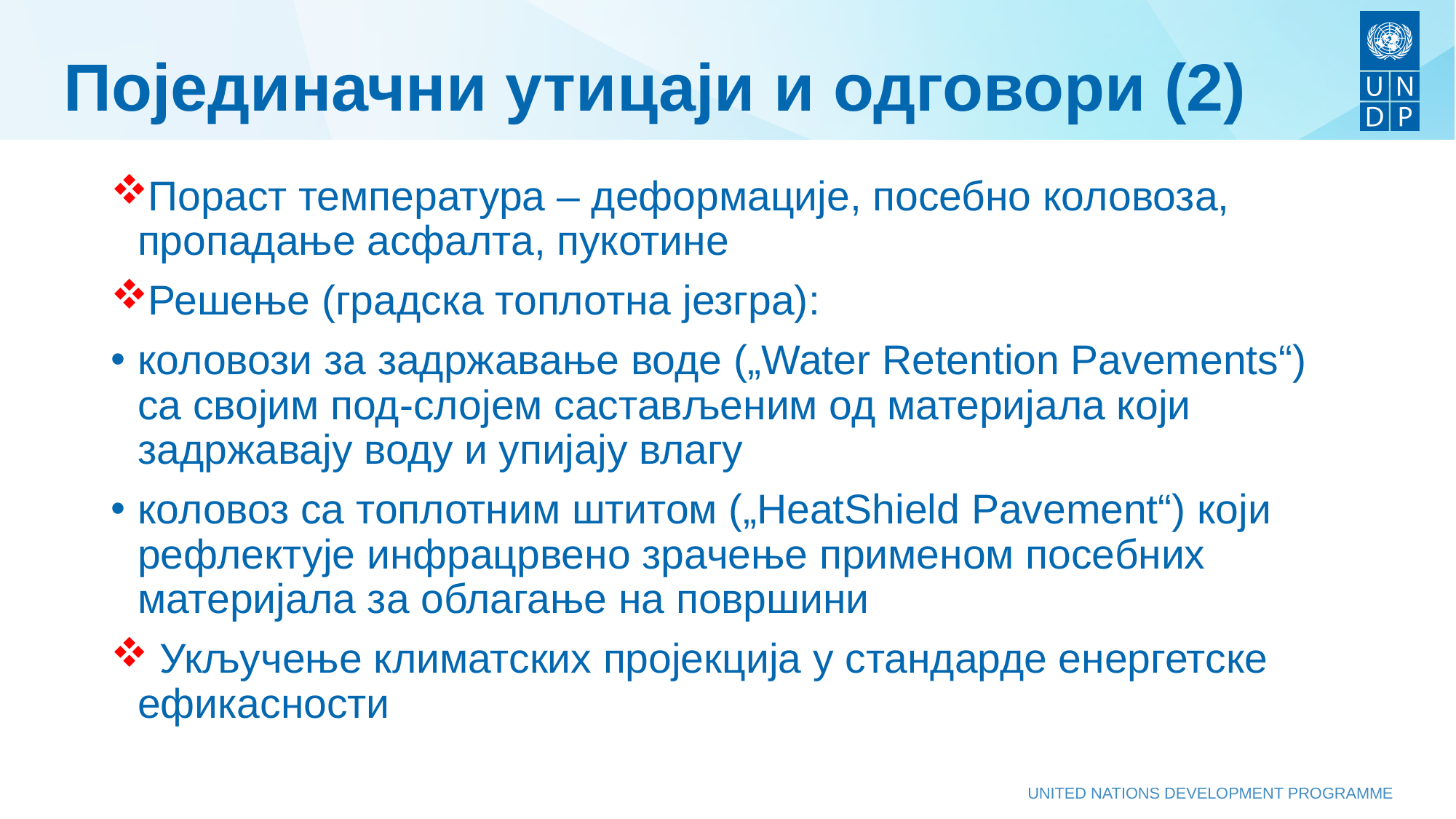

# Појединачни утицаји и одговори (2)
Пораст температура – деформације, посебно коловоза, пропадање асфалта, пукотине
Решење (градска топлотна језгра):
коловози за задржавање воде („Water Retention Pavements“) са својим под-слојем састављеним од материјала који задржавају воду и упијају влагу
коловоз са топлотним штитом („HeatShield Pavement“) који рефлектује инфрацрвено зрачење применом посебних материјала за облагање на површини
 Укључење климатских пројекција у стандарде енергетске ефикасности